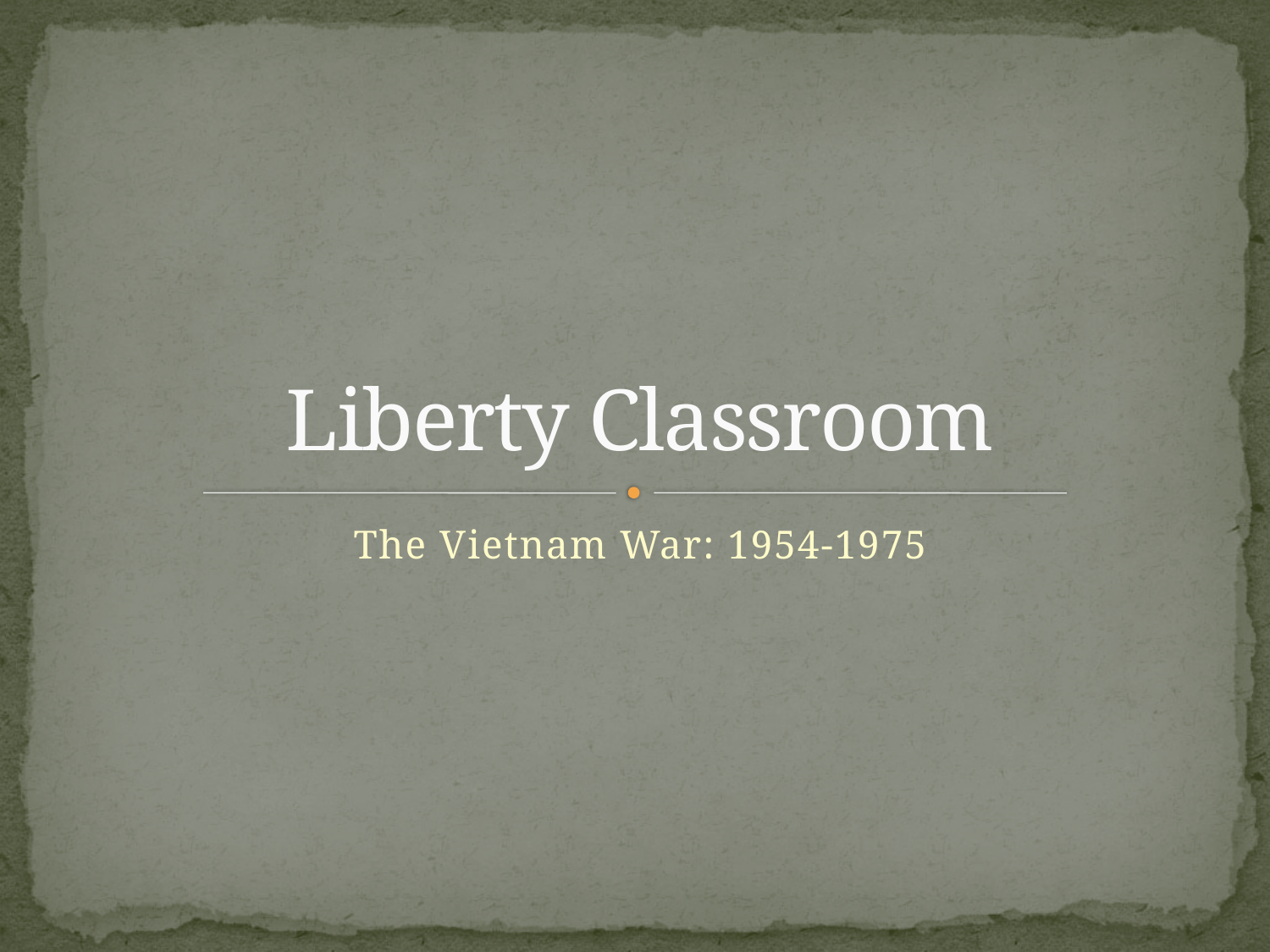

# Liberty Classroom
The Vietnam War: 1954-1975